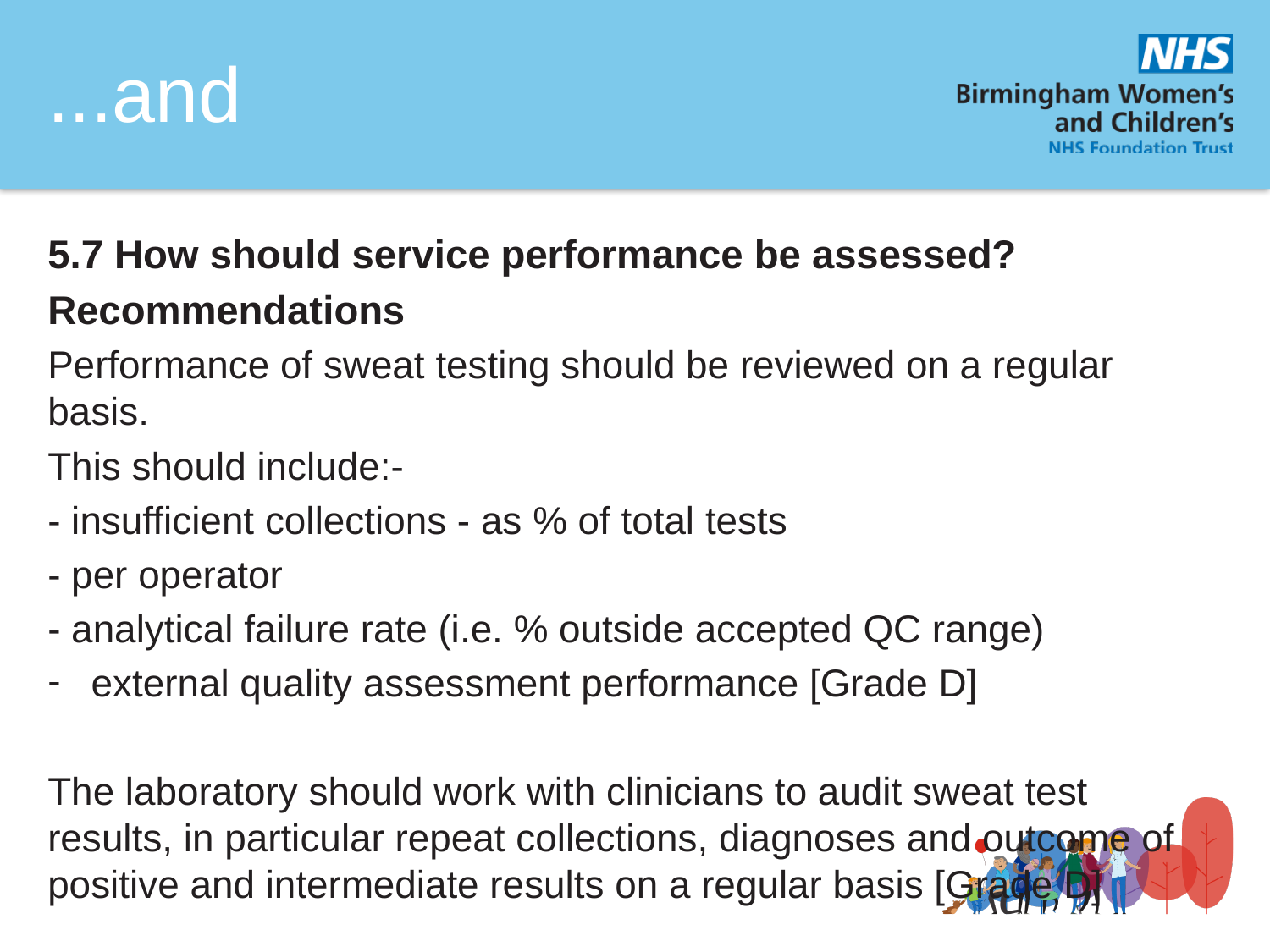

# ...and
5.7 How should service performance be assessed?
Recommendations
Performance of sweat testing should be reviewed on a regular basis.
This should include:-
- insufficient collections - as % of total tests
- per operator
- analytical failure rate (i.e. % outside accepted QC range)
external quality assessment performance [Grade D]

The laboratory should work with clinicians to audit sweat test results, in particular repeat collections, diagnoses and outcome of positive and intermediate results on a regular basis [Grade D]